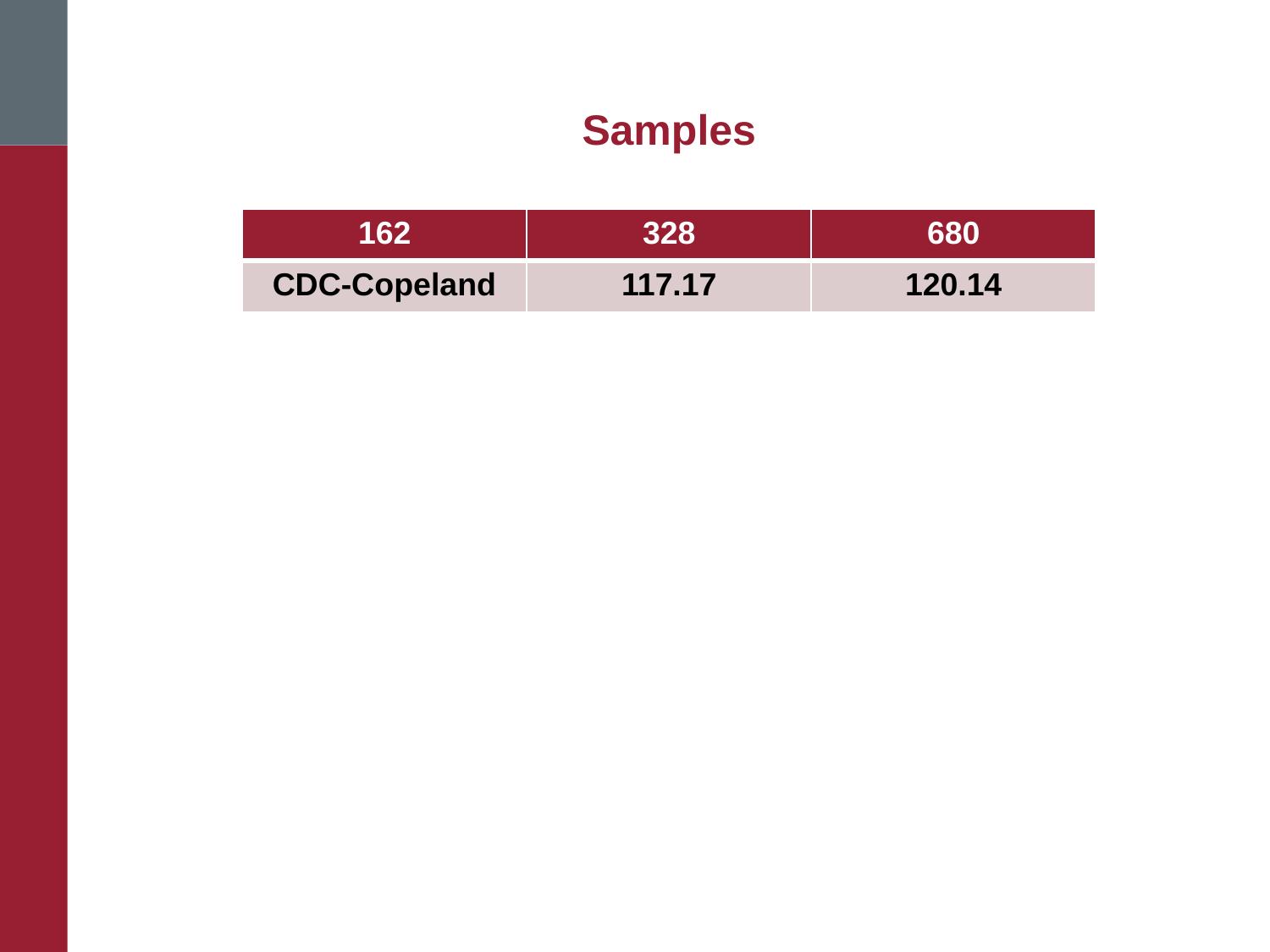

# Samples
| 162 | 328 | 680 |
| --- | --- | --- |
| CDC-Copeland | 117.17 | 120.14 |